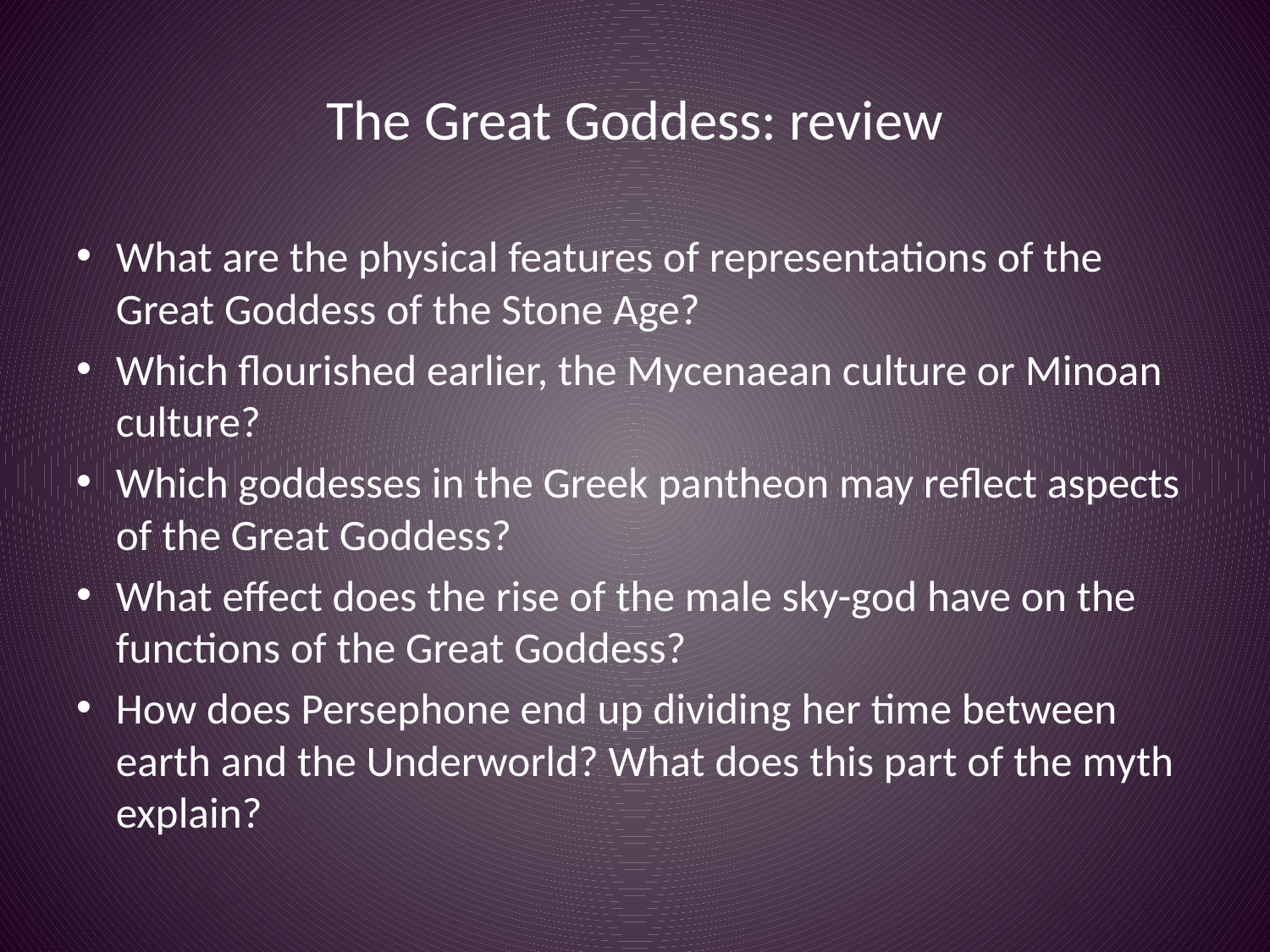

# The Great Goddess: review
What are the physical features of representations of the Great Goddess of the Stone Age?
Which flourished earlier, the Mycenaean culture or Minoan culture?
Which goddesses in the Greek pantheon may reflect aspects of the Great Goddess?
What effect does the rise of the male sky-god have on the functions of the Great Goddess?
How does Persephone end up dividing her time between earth and the Underworld? What does this part of the myth explain?